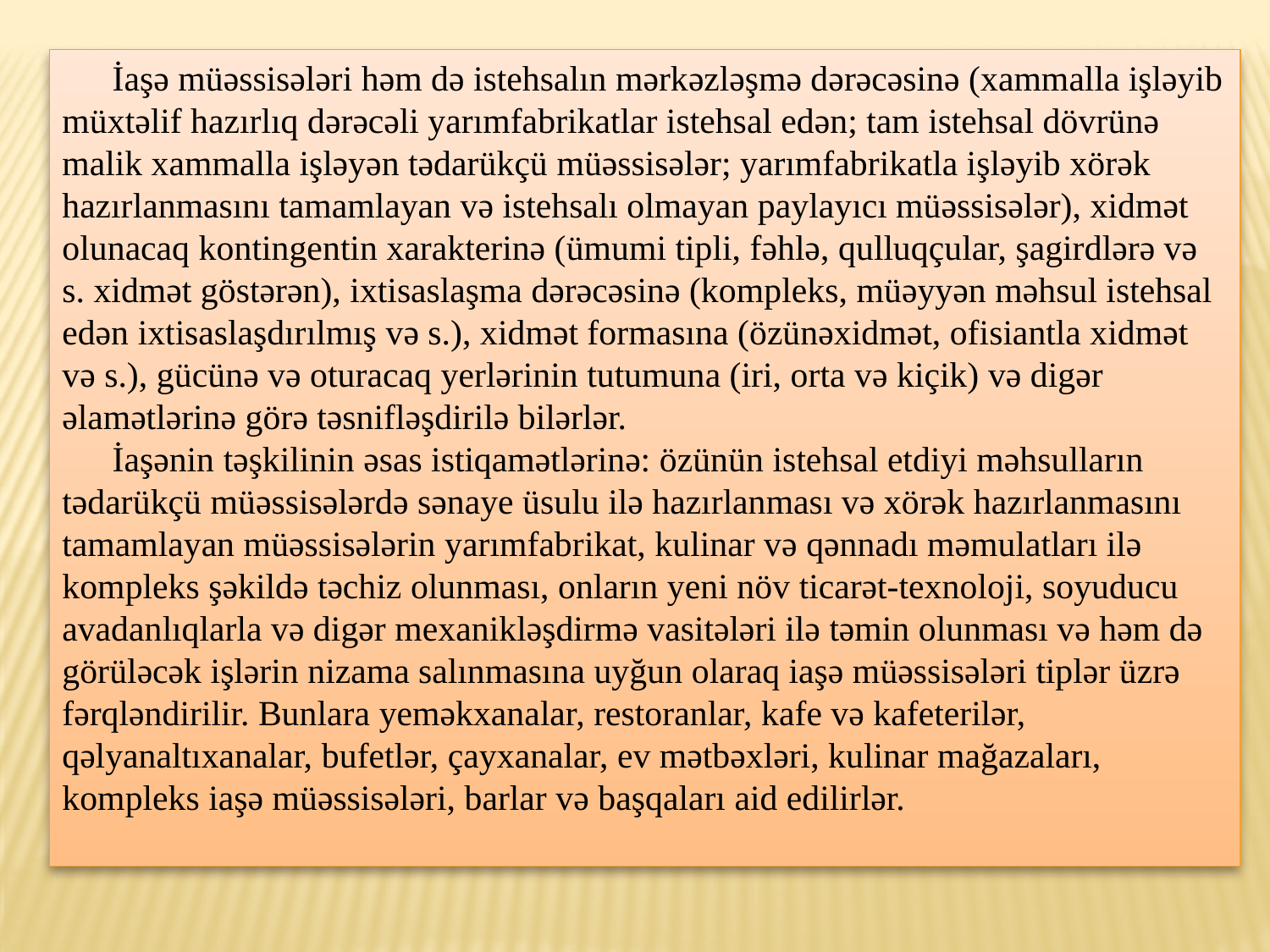

İaşə müəssisələri həm də istehsalın mərkəzləşmə dərəcəsinə (xammalla işləyib müxtəlif hazırlıq dərəcəli yarımfabrikatlar istehsal edən; tam istehsal dövrünə malik xammalla işləyən tədarükçü müəssisələr; yarımfabrikatla işləyib xörək hazırlanmasını tamamlayan və istehsalı olmayan paylayıcı müəssisələr), xidmət olunacaq kontingentin xarakterinə (ümumi tipli, fəhlə, qulluqçular, şagirdlərə və s. xidmət göstərən), ixtisaslaşma dərəcəsinə (kompleks, müəyyən məhsul istehsal edən ixtisaslaşdırılmış və s.), xidmət formasına (özünəxidmət, ofisiantla xidmət və s.), gücünə və oturacaq yerlərinin tutumuna (iri, orta və kiçik) və digər əlamətlərinə görə təsnifləşdirilə bilərlər.
İaşənin təşkilinin əsas istiqamətlərinə: özünün istehsal etdiyi məhsulların tədarükçü müəssisələrdə sənaye üsulu ilə hazırlanması və xörək hazırlanmasını tamamlayan müəssisələrin yarımfabrikat, kulinar və qənnadı məmulatları ilə kompleks şəkildə təchiz olunması, onların yeni növ ticarət-texnoloji, soyuducu avadanlıqlarla və digər mexanikləşdirmə vasitələri ilə təmin olunması və həm də görüləcək işlərin nizama salınmasına uyğun olaraq iaşə müəssisələri tiplər üzrə fərqləndirilir. Bunlara yeməkxanalar, restoranlar, kafe və kafeterilər, qəlyanaltıxanalar, bufetlər, çayxanalar, ev mətbəxləri, kulinar mağazaları, kompleks iaşə müəssisələri, barlar və başqaları aid edilirlər.